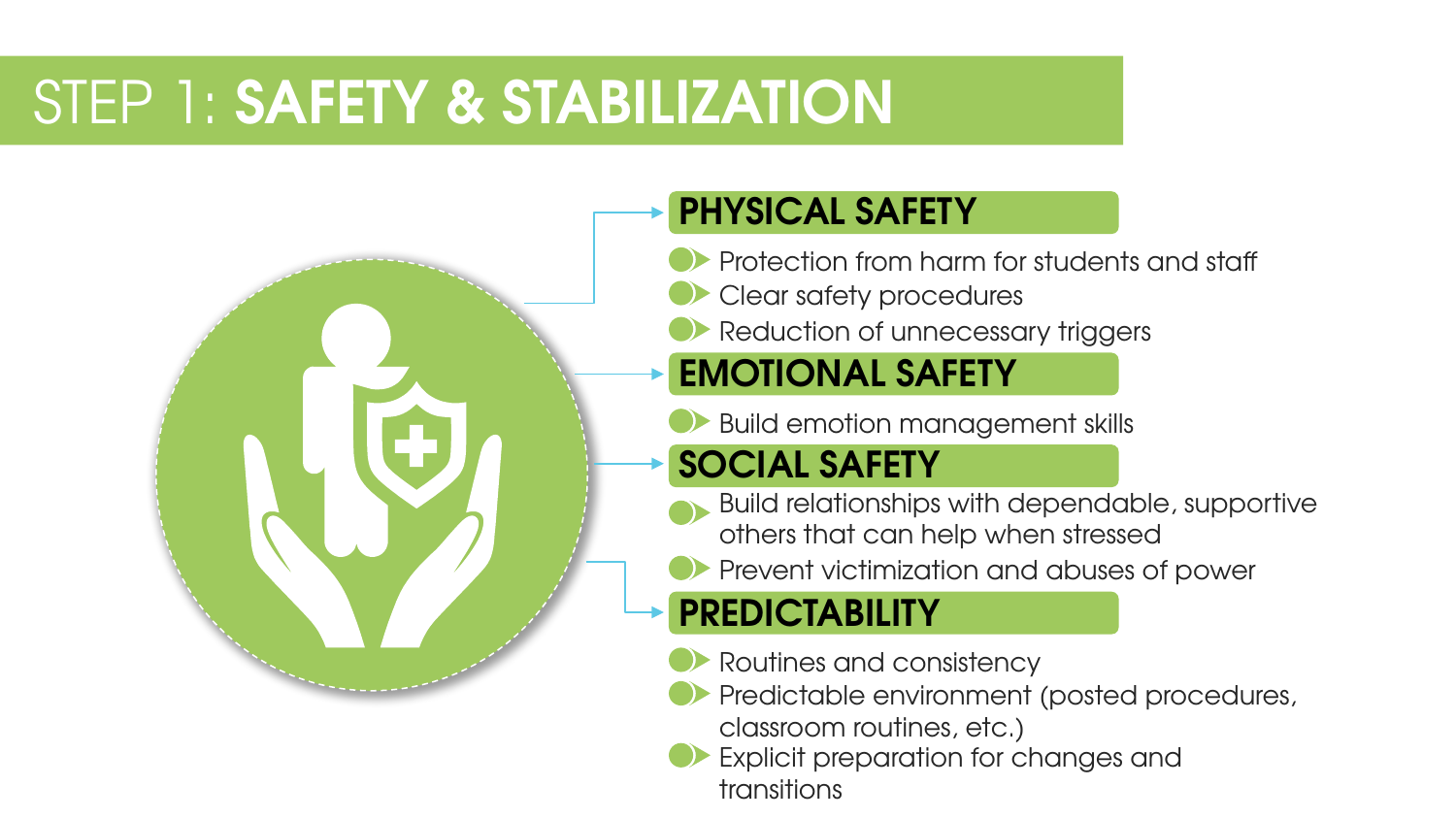

STEP 1: SAFETY & STABILIZATION
PHYSICAL SAFETY

Protection from harm for students and staff

Clear safety procedures

Reduction of unnecessary triggers

EMOTIONAL SAFETY

Build emotion management skills

SOCIAL SAFETY

Build relationships with dependable, supportive others that can help when stressed

Prevent victimization and abuses of power

PREDICTABILITY

Routines and consistency

Predictable environment (posted procedures, classroom routines, etc.)

Explicit preparation for changes and transitions